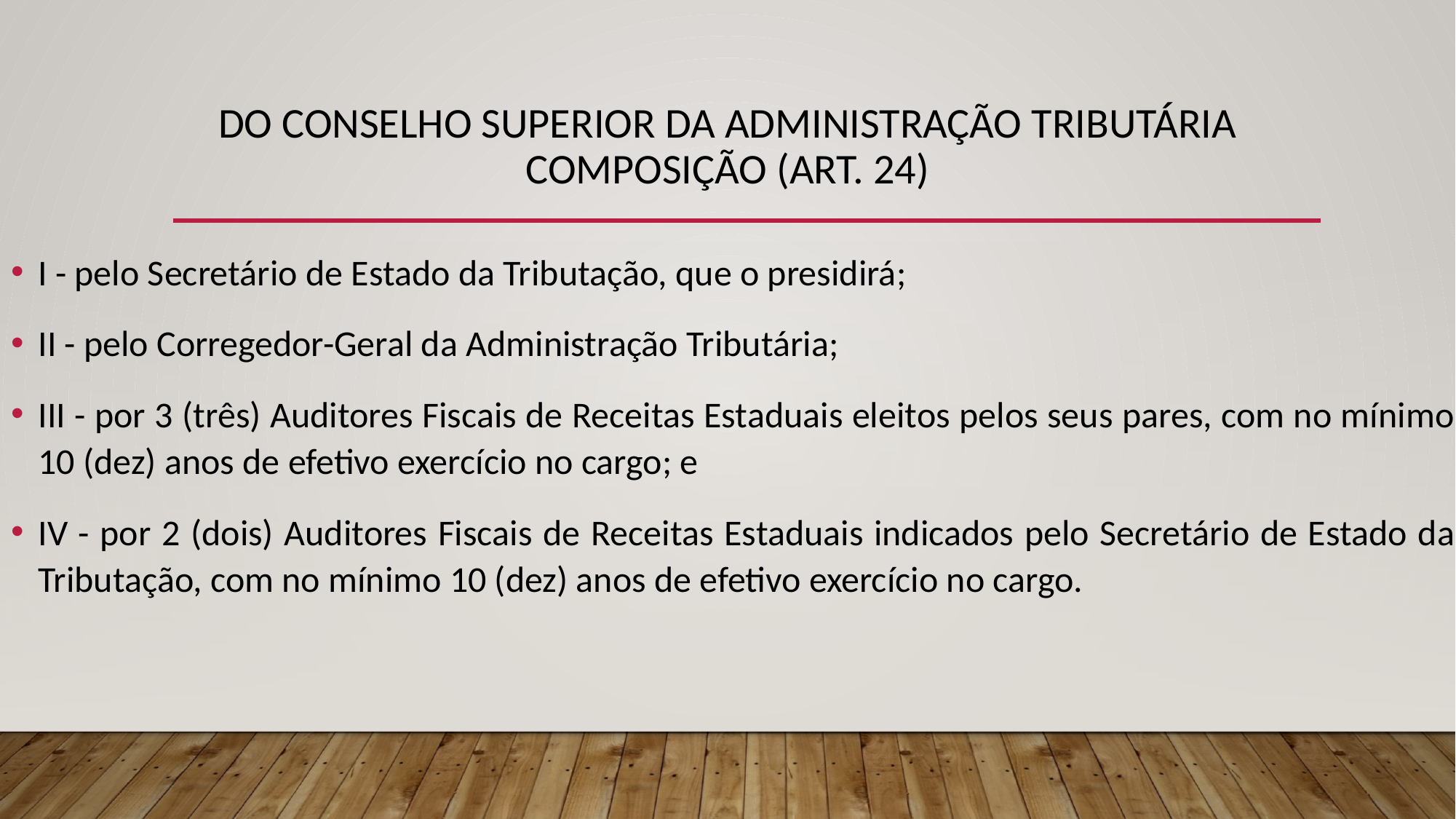

# DO CONSELHO SUPERIOR DA ADMINISTRAÇÃO TRIBUTÁRIA COMPOSIÇÃO (ART. 24)
I - pelo Secretário de Estado da Tributação, que o presidirá;
II - pelo Corregedor-Geral da Administração Tributária;
III - por 3 (três) Auditores Fiscais de Receitas Estaduais eleitos pelos seus pares, com no mínimo 10 (dez) anos de efetivo exercício no cargo; e
IV - por 2 (dois) Auditores Fiscais de Receitas Estaduais indicados pelo Secretário de Estado da Tributação, com no mínimo 10 (dez) anos de efetivo exercício no cargo.